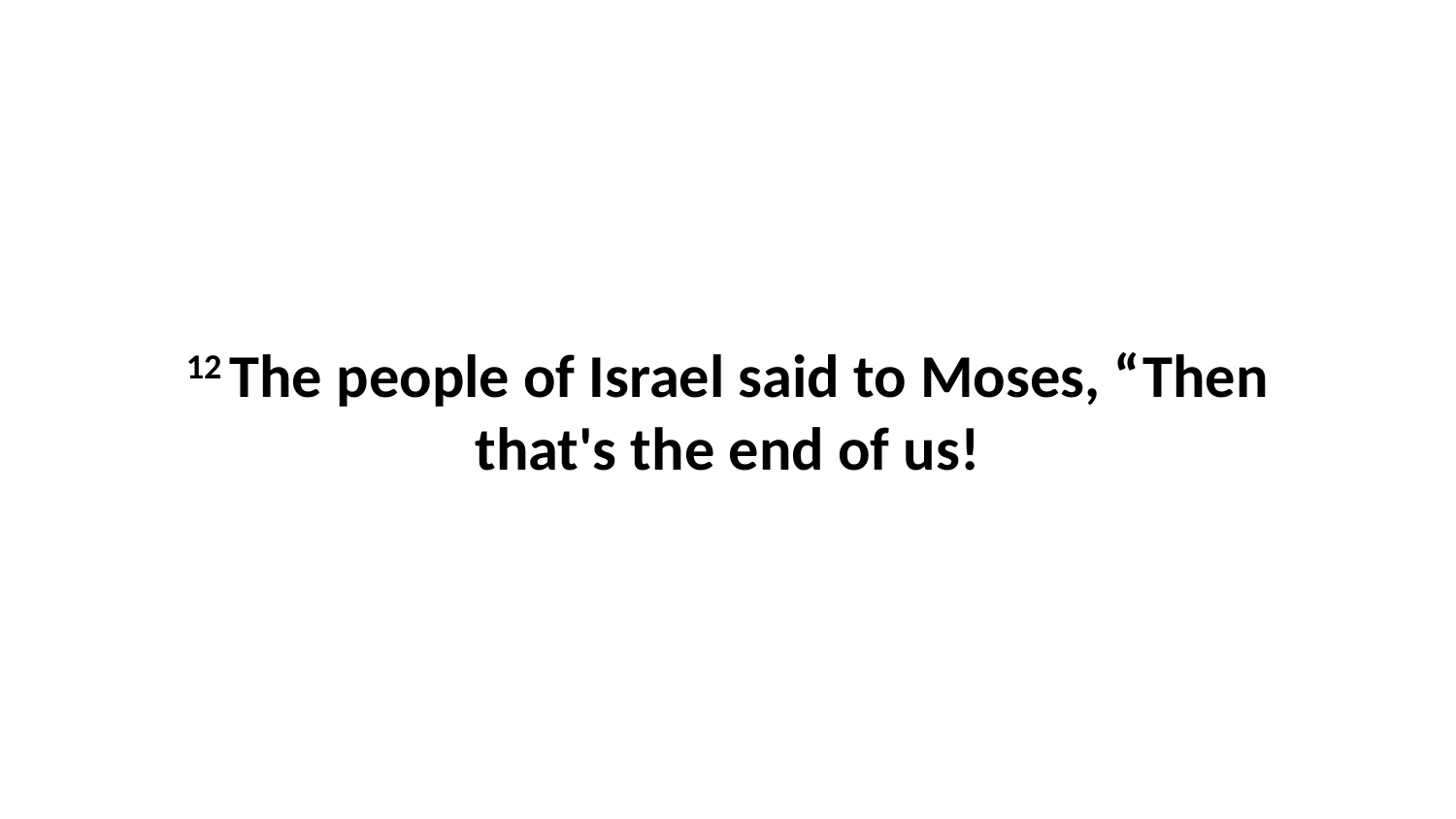

12 The people of Israel said to Moses, “Then that's the end of us!